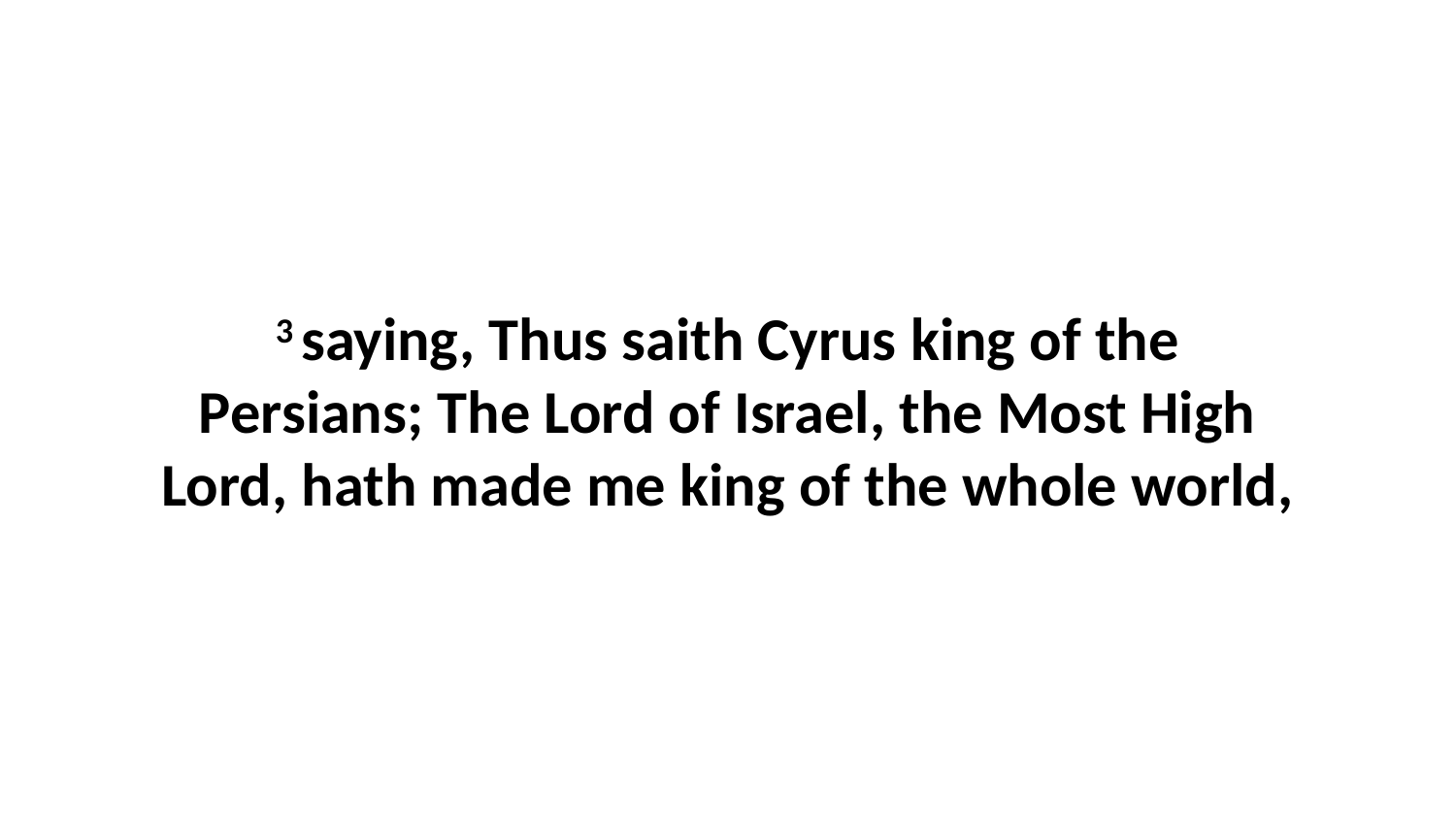

3 saying, Thus saith Cyrus king of the Persians; The Lord of Israel, the Most High Lord, hath made me king of the whole world,